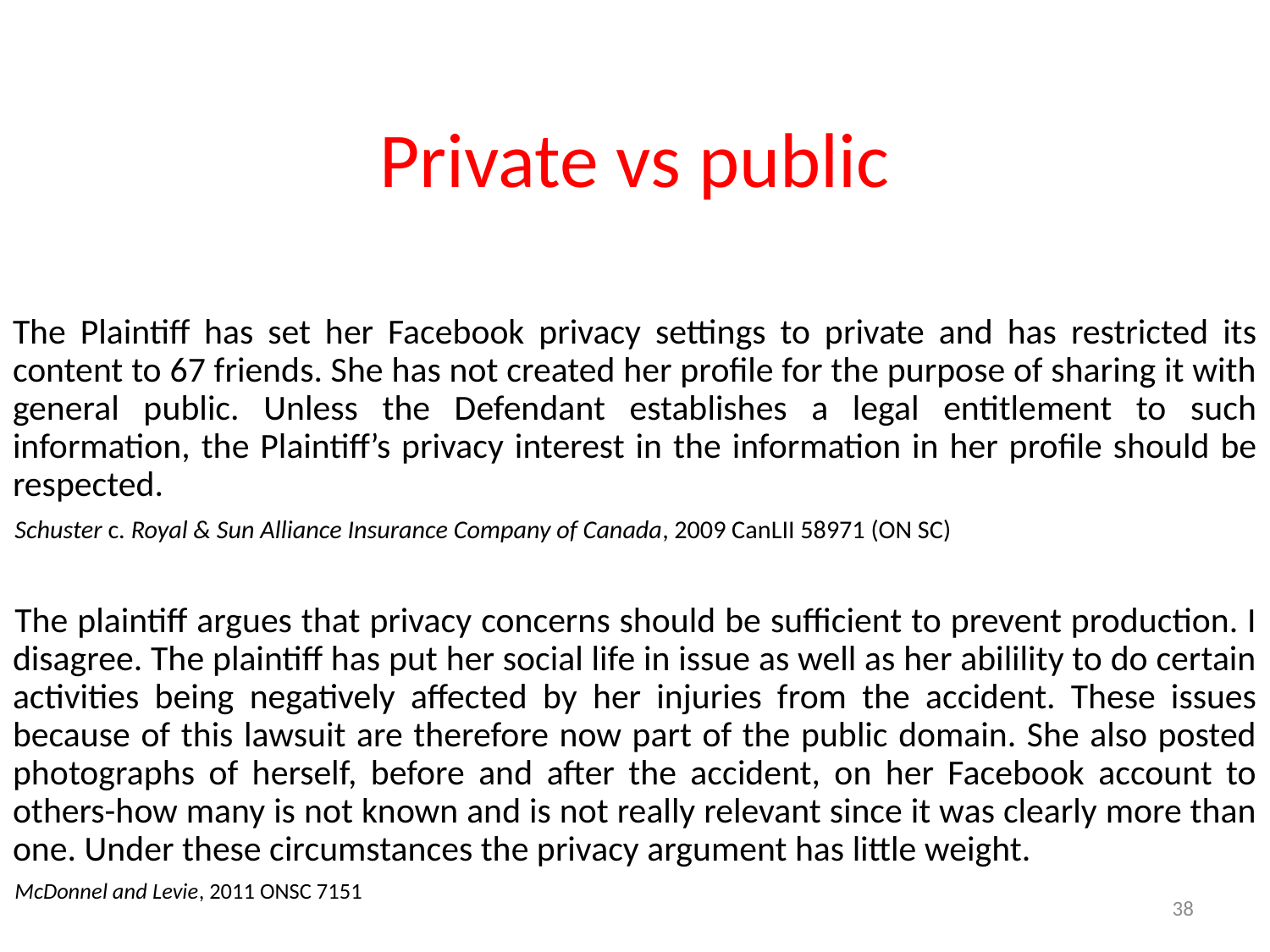

# Private vs public
The Plaintiff has set her Facebook privacy settings to private and has restricted its content to 67 friends. She has not created her profile for the purpose of sharing it with general public. Unless the Defendant establishes a legal entitlement to such information, the Plaintiff’s privacy interest in the information in her profile should be respected.
Schuster c. Royal & Sun Alliance Insurance Company of Canada, 2009 CanLII 58971 (ON SC)

The plaintiff argues that privacy concerns should be sufficient to prevent production. I disagree. The plaintiff has put her social life in issue as well as her abilility to do certain activities being negatively affected by her injuries from the accident. These issues because of this lawsuit are therefore now part of the public domain. She also posted photographs of herself, before and after the accident, on her Facebook account to others-how many is not known and is not really relevant since it was clearly more than one. Under these circumstances the privacy argument has little weight.
McDonnel and Levie, 2011 ONSC 7151

38